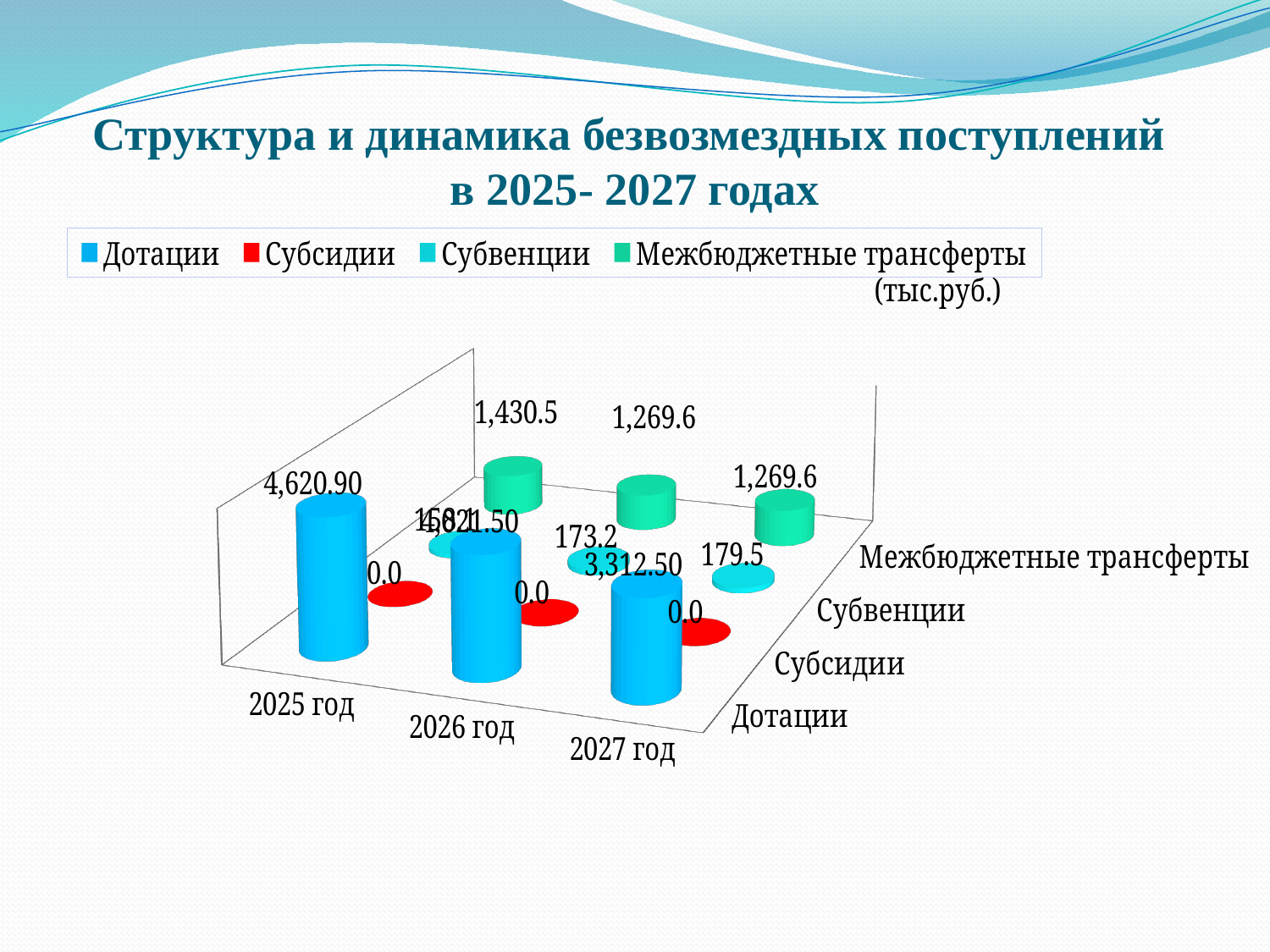

# Структура и динамика безвозмездных поступлений в 2025- 2027 годах

[unsupported chart]